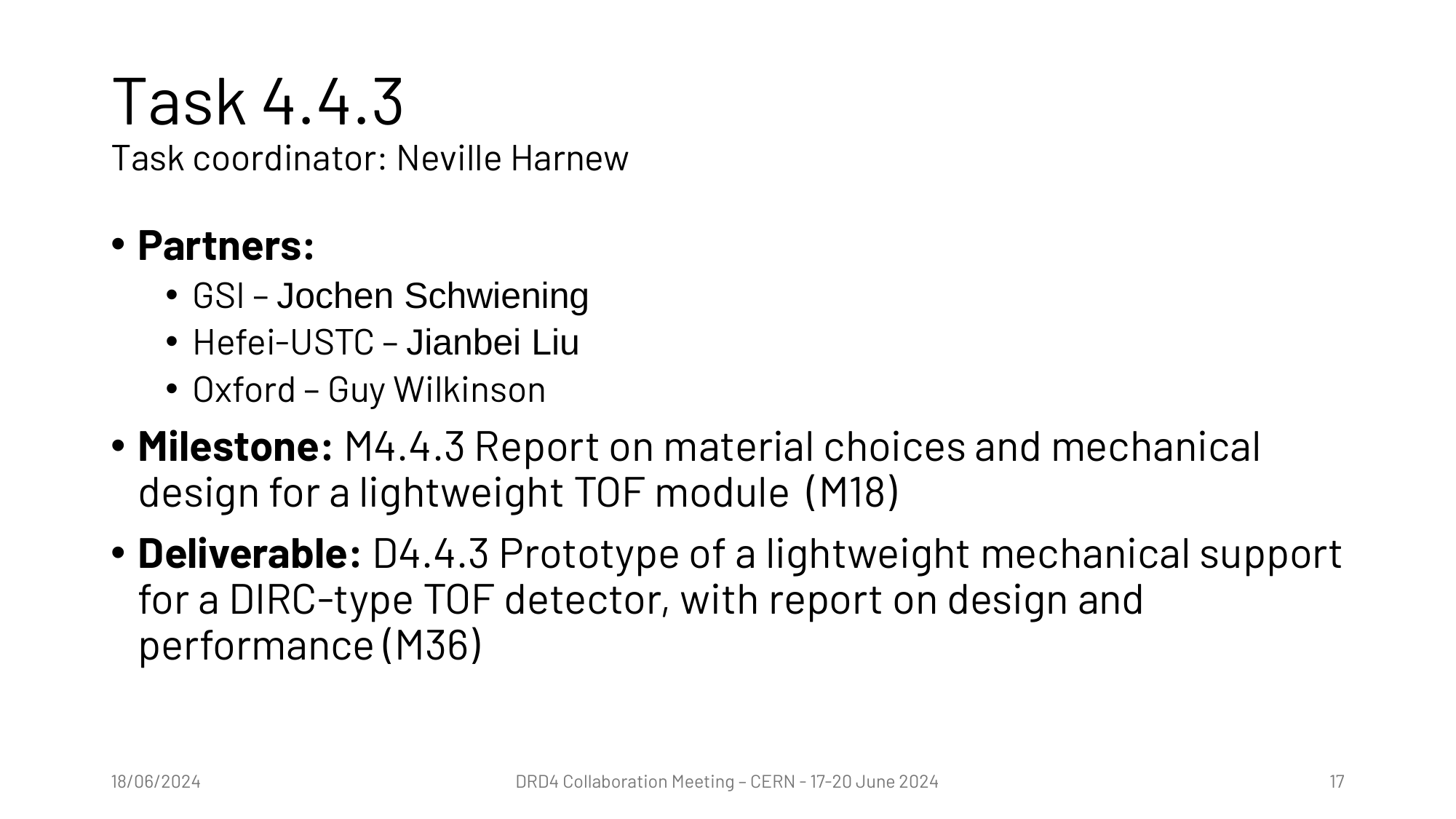

# Task 4.4.3 Task coordinator: Neville Harnew
Partners:
GSI – Jochen Schwiening
Hefei-USTC – Jianbei Liu
Oxford – Guy Wilkinson
Milestone: M4.4.3 Report on material choices and mechanical design for a lightweight TOF module  (M18)
Deliverable: D4.4.3 Prototype of a lightweight mechanical support for a DIRC-type TOF detector, with report on design and performance (M36)

18/06/2024
DRD4 Collaboration Meeting – CERN - 17-20 June 2024
17